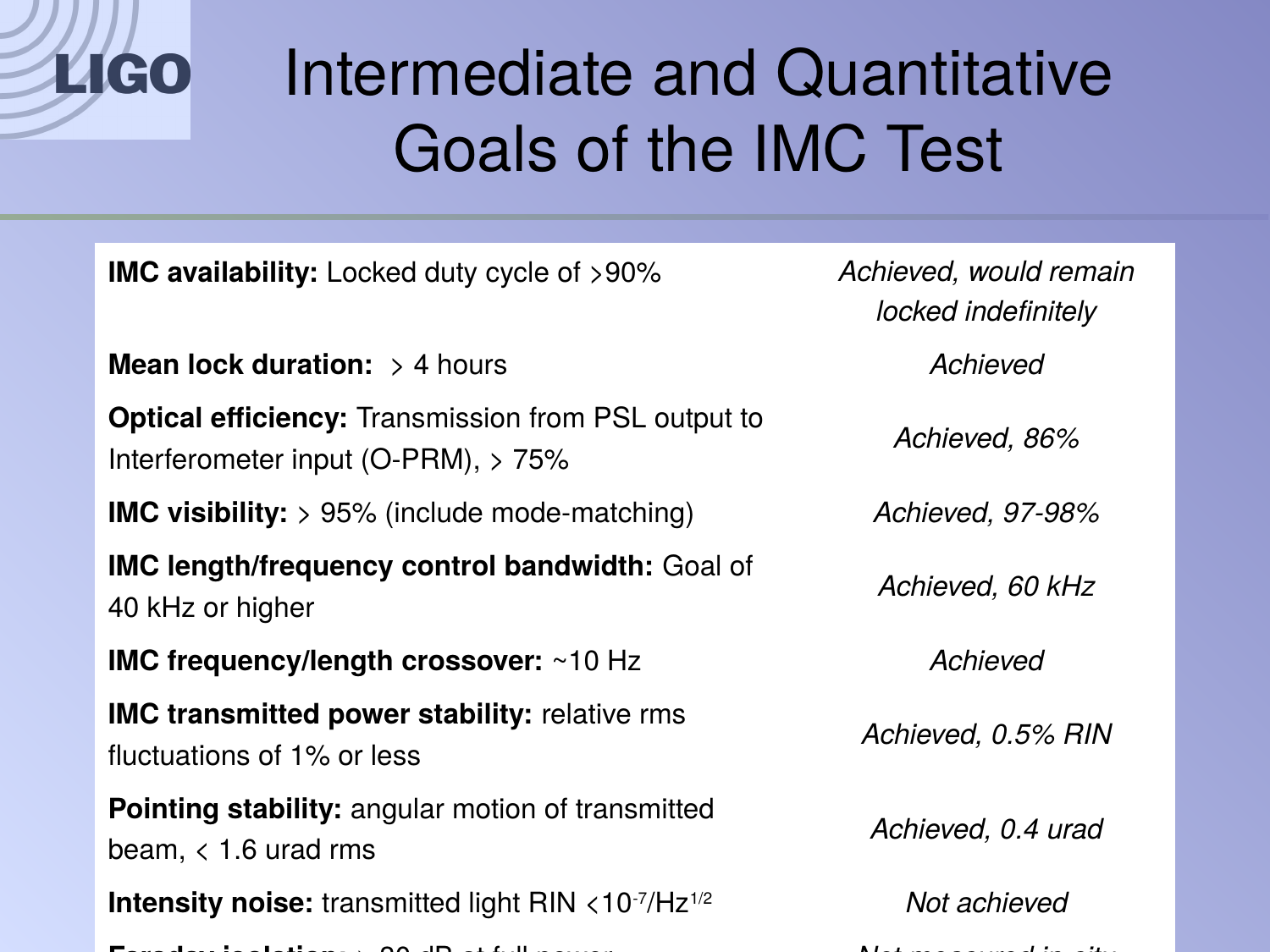

# Intermediate and Quantitative Goals of the IMC Test
| IMC availability: Locked duty cycle of >90% | Achieved, would remain locked indefinitely |
| --- | --- |
| Mean lock duration: > 4 hours | Achieved |
| Optical efficiency: Transmission from PSL output to Interferometer input (O-PRM), > 75% | Achieved, 86% |
| IMC visibility: > 95% (include mode-matching) | Achieved, 97-98% |
| IMC length/frequency control bandwidth: Goal of 40 kHz or higher | Achieved, 60 kHz |
| IMC frequency/length crossover: ~10 Hz | Achieved |
| IMC transmitted power stability: relative rms fluctuations of 1% or less | Achieved, 0.5% RIN |
| Pointing stability: angular motion of transmitted beam, < 1.6 urad rms | Achieved, 0.4 urad |
| Intensity noise: transmitted light RIN <10-7/Hz1/2 | Not achieved |
| Faraday isolation: > 30 dB at full power | Not measured in-situ |